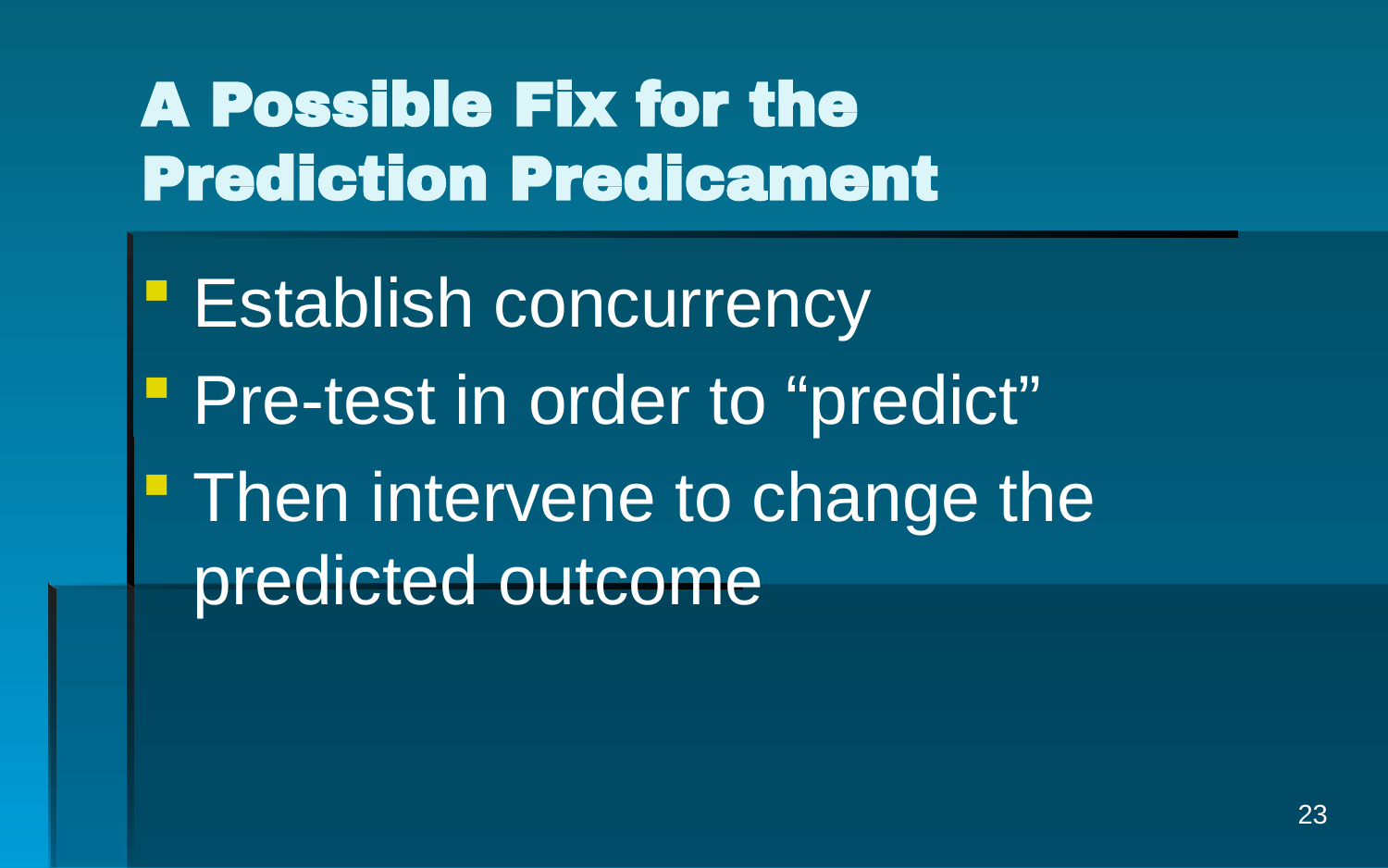

# A Possible Fix for the Prediction Predicament
Establish concurrency
Pre-test in order to “predict”
Then intervene to change the predicted outcome

23